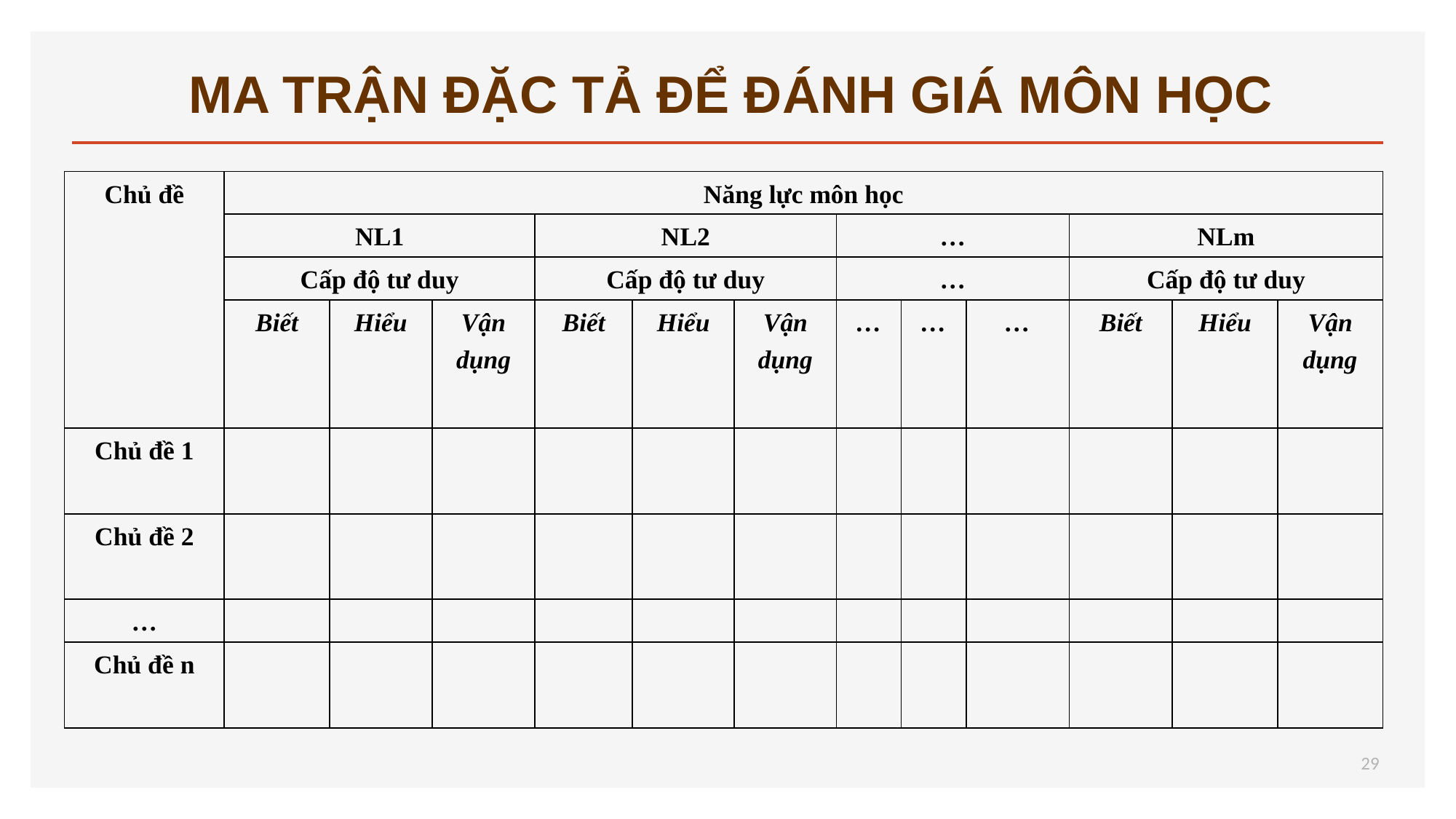

# MA TRẬN ĐẶC TẢ ĐỂ ĐÁNH GIÁ MÔN HỌC
| Chủ đề | Năng lực môn học |  |  |  |  |  |  |  |  |  |  |  |
| --- | --- | --- | --- | --- | --- | --- | --- | --- | --- | --- | --- | --- |
|  | NL1 |  |  | NL2 |  |  | … |  |  | NLm |  |  |
|  | Cấp độ tư duy |  |  | Cấp độ tư duy |  |  | … |  |  | Cấp độ tư duy |  |  |
|  | Biết | Hiểu | Vận dụng | Biết | Hiểu | Vận dụng | … | … | … | Biết | Hiểu | Vận dụng |
| Chủ đề 1 |  |  |  |  |  |  |  |  |  |  |  |  |
| Chủ đề 2 |  |  |  |  |  |  |  |  |  |  |  |  |
| … |  |  |  |  |  |  |  |  |  |  |  |  |
| Chủ đề n |  |  |  |  |  |  |  |  |  |  |  |  |
29